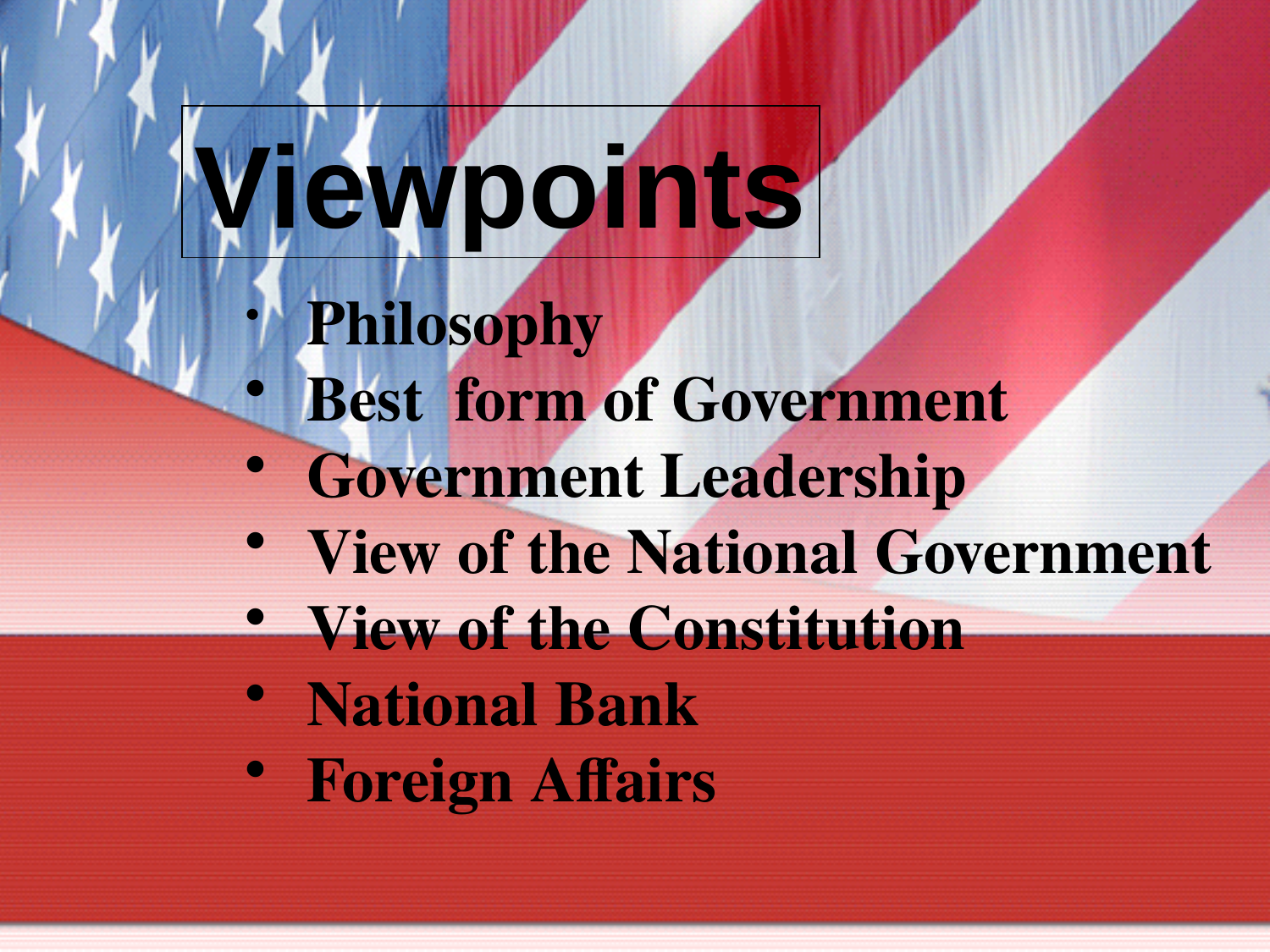

Viewpoints
   Philosophy
  Best  form of Government
  Government Leadership
  View of the National Government
  View of the Constitution
  National Bank
  Foreign Affairs